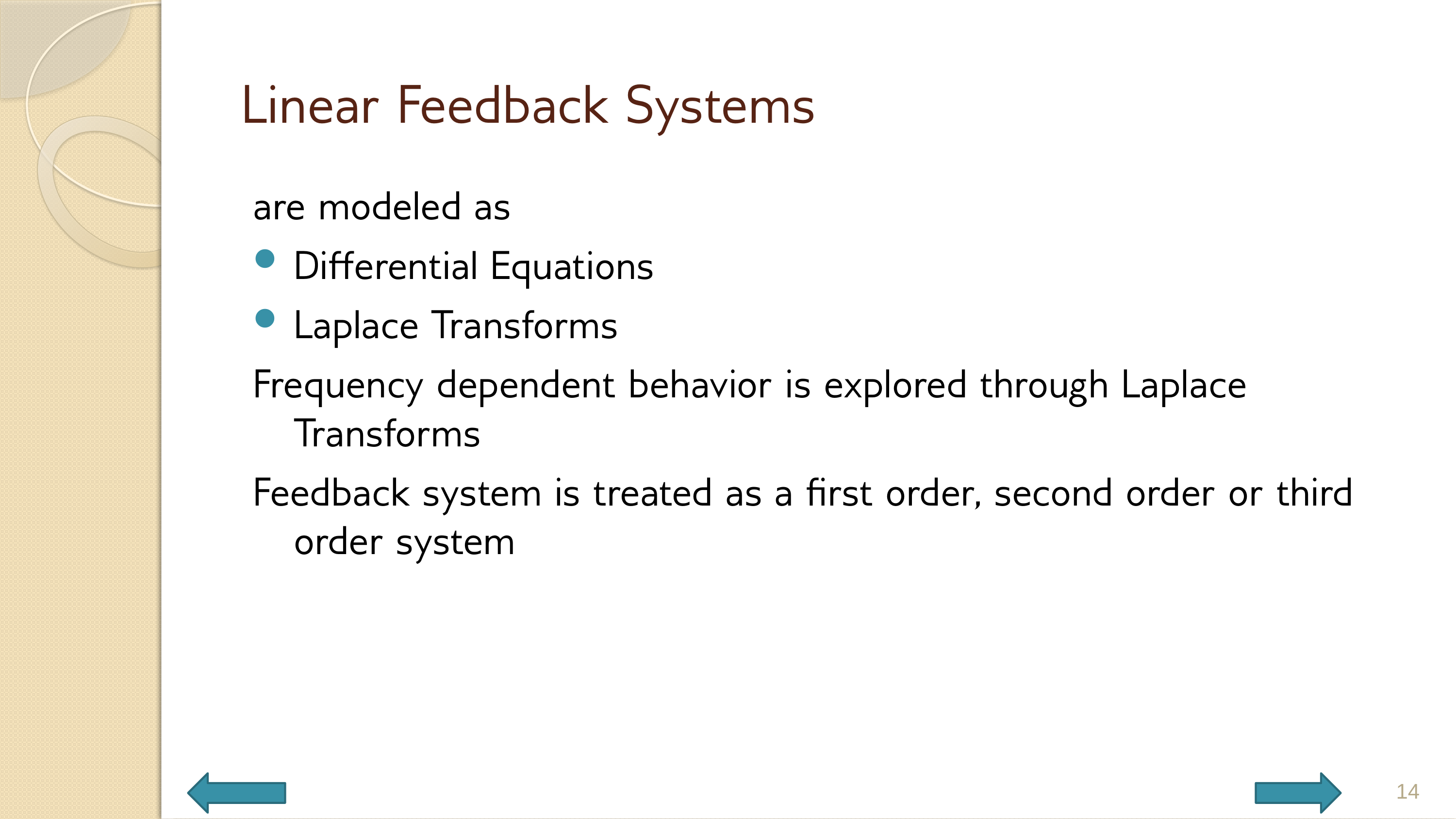

# Linear Feedback Systems
are modeled as
Differential Equations
Laplace Transforms
Frequency dependent behavior is explored through Laplace Transforms
Feedback system is treated as a first order, second order or third order system
14